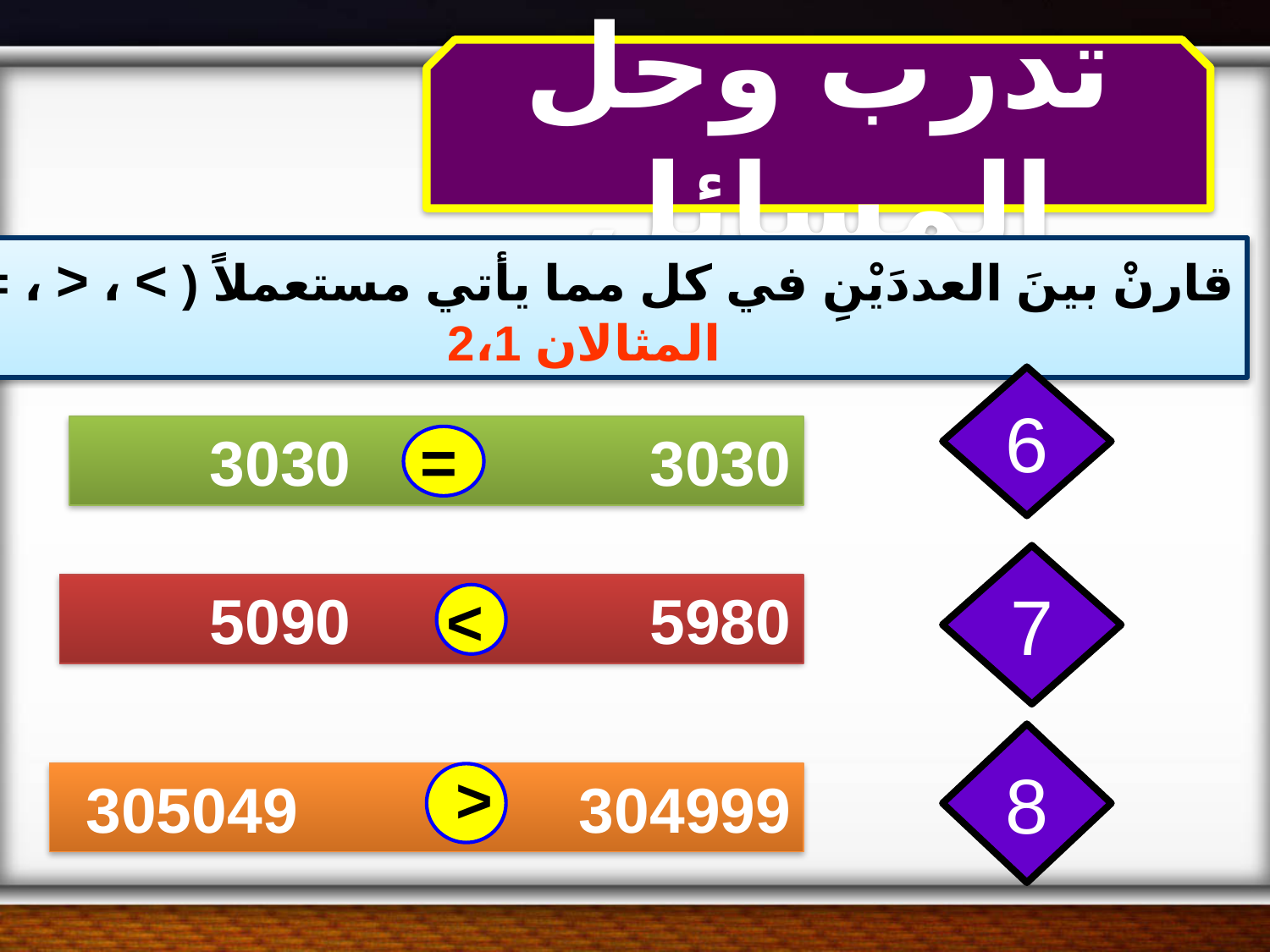

تدرب وحل المسائل
قارنْ بينَ العددَيْنِ في كل مما يأتي مستعملاً ( > ، < ، = ):
المثالان 2،1
6
=
3030                 3030

7
5980                 5090

>
8
<
304999                305049